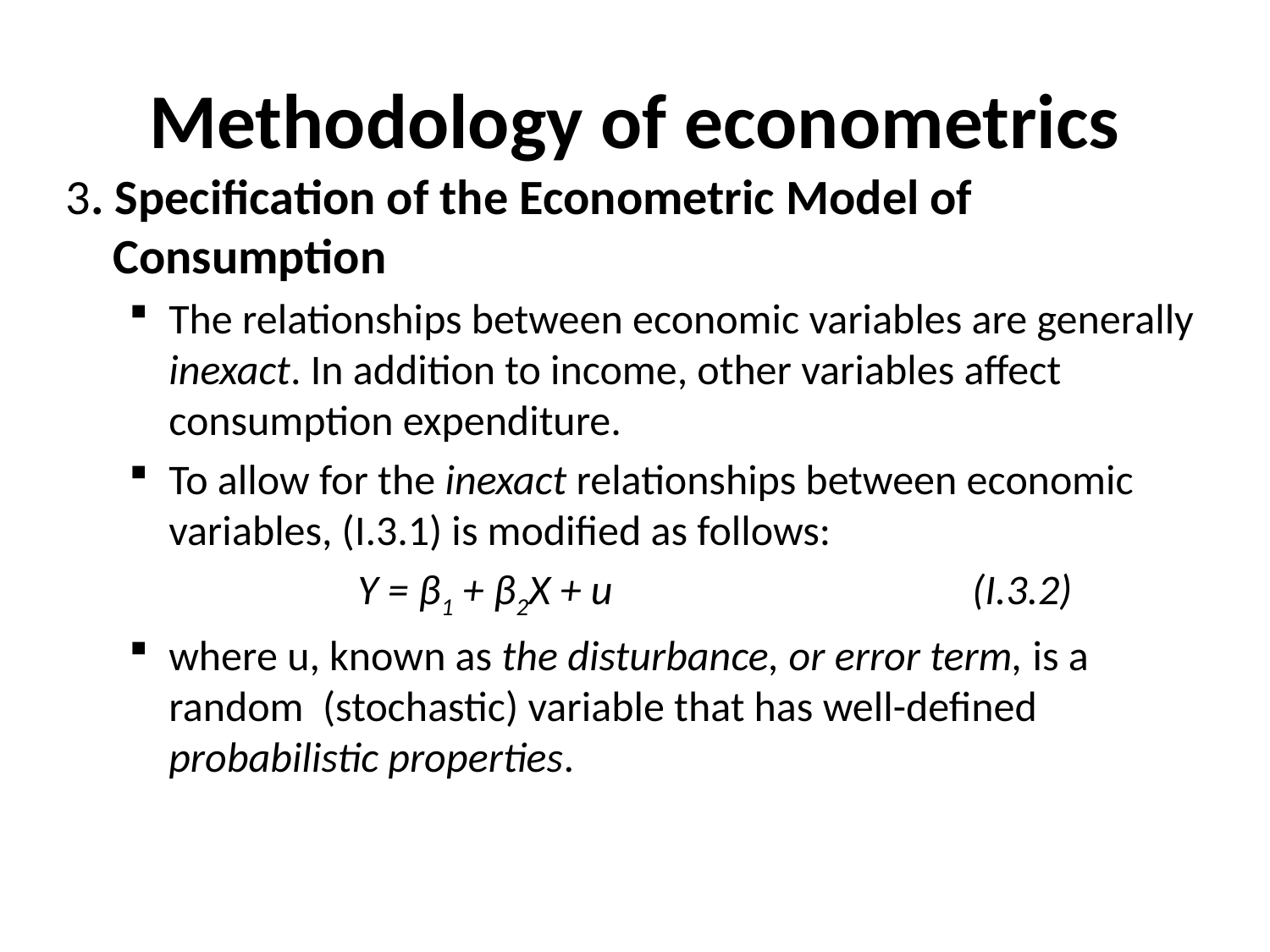

# Methodology of econometrics
3. Specification of the Econometric Model of Consumption
The relationships between economic variables are generally inexact. In addition to income, other variables affect consumption expenditure.
To allow for the inexact relationships between economic variables, (I.3.1) is modified as follows:
                        Y = β1 + β2X + u 	                               (I.3.2)
where u, known as the disturbance, or error term, is a random  (stochastic) variable that has well-defined probabilistic properties.